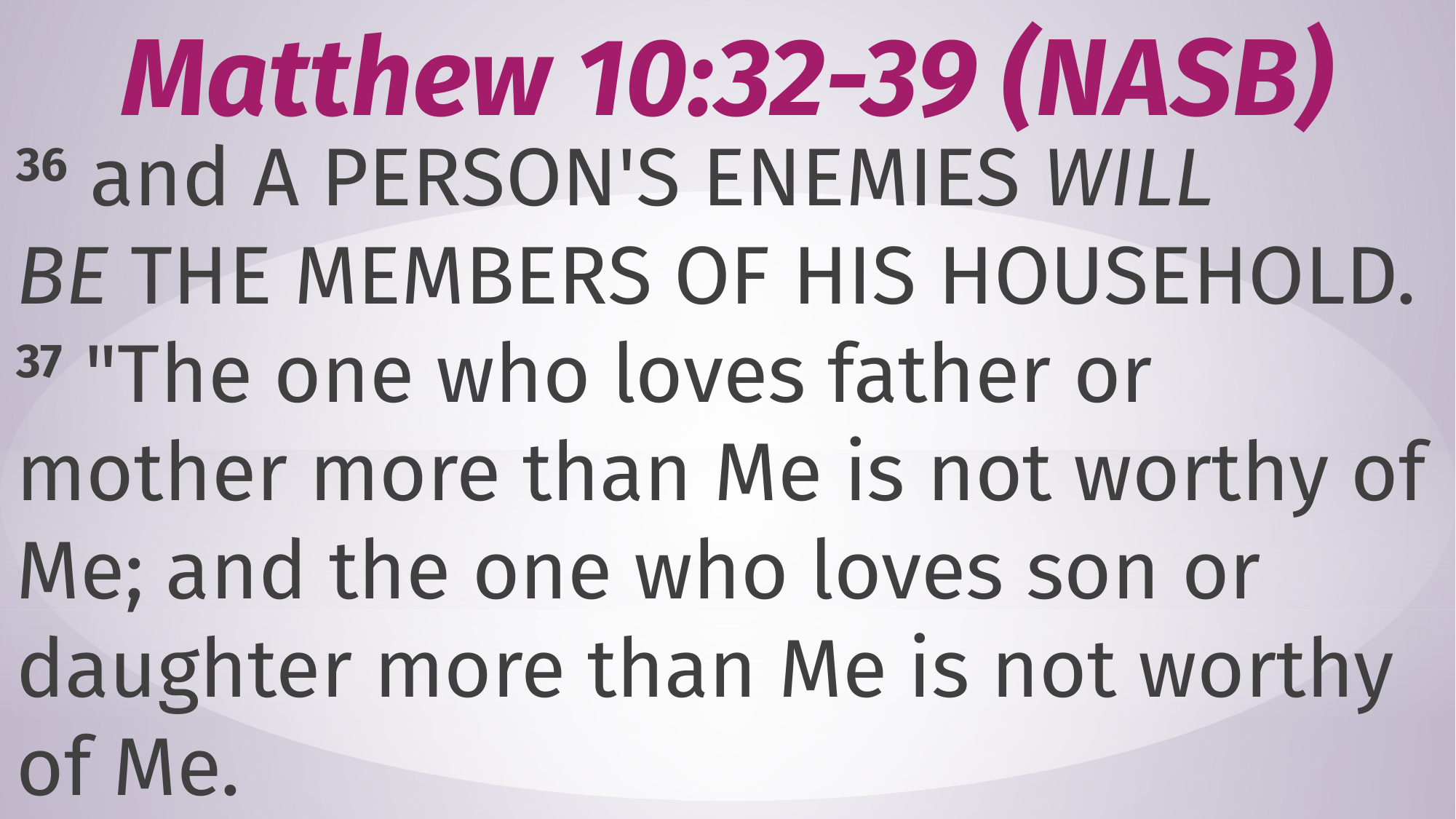

# Matthew 10:32-39 (NASB)
36 and A PERSON'S ENEMIES WILL BE THE MEMBERS OF HIS HOUSEHOLD. 37 "The one who loves father or mother more than Me is not worthy of Me; and the one who loves son or daughter more than Me is not worthy of Me.